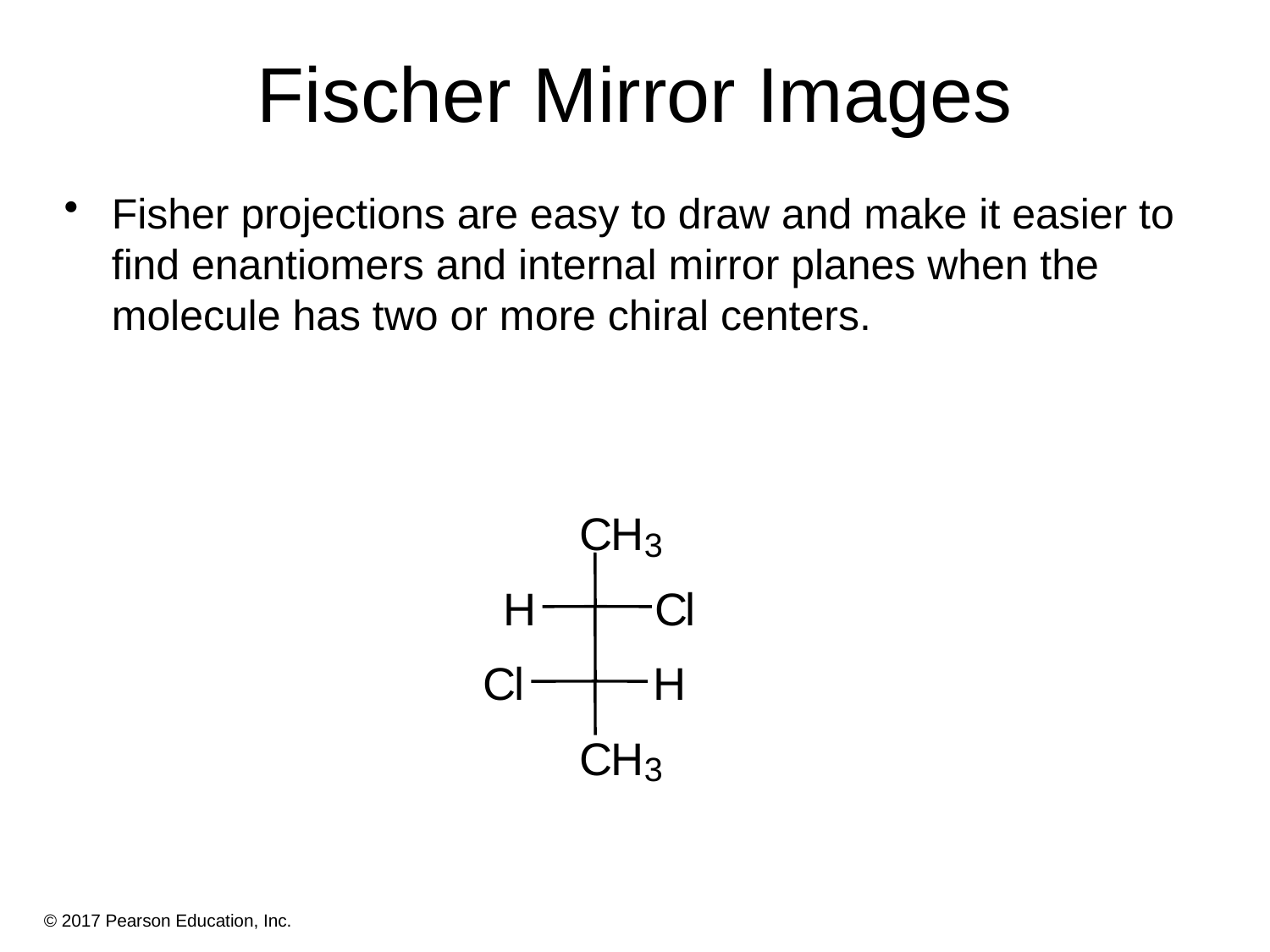

# Fischer Mirror Images
Fisher projections are easy to draw and make it easier to find enantiomers and internal mirror planes when the molecule has two or more chiral centers.

C
H
3

H
C
l

C
l
H

C
H
3